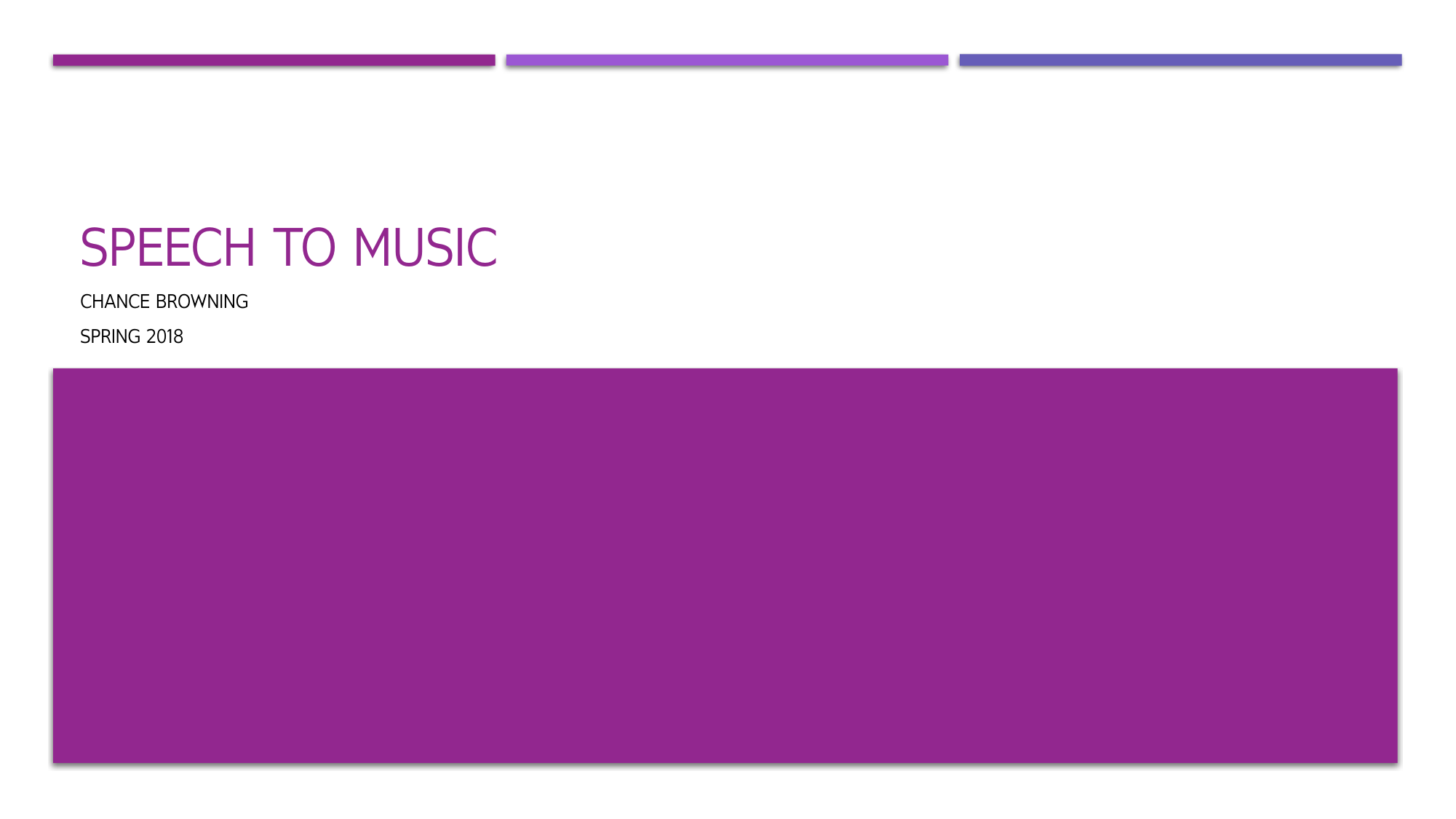

# Speech To Music
Chance Browning
Spring 2018